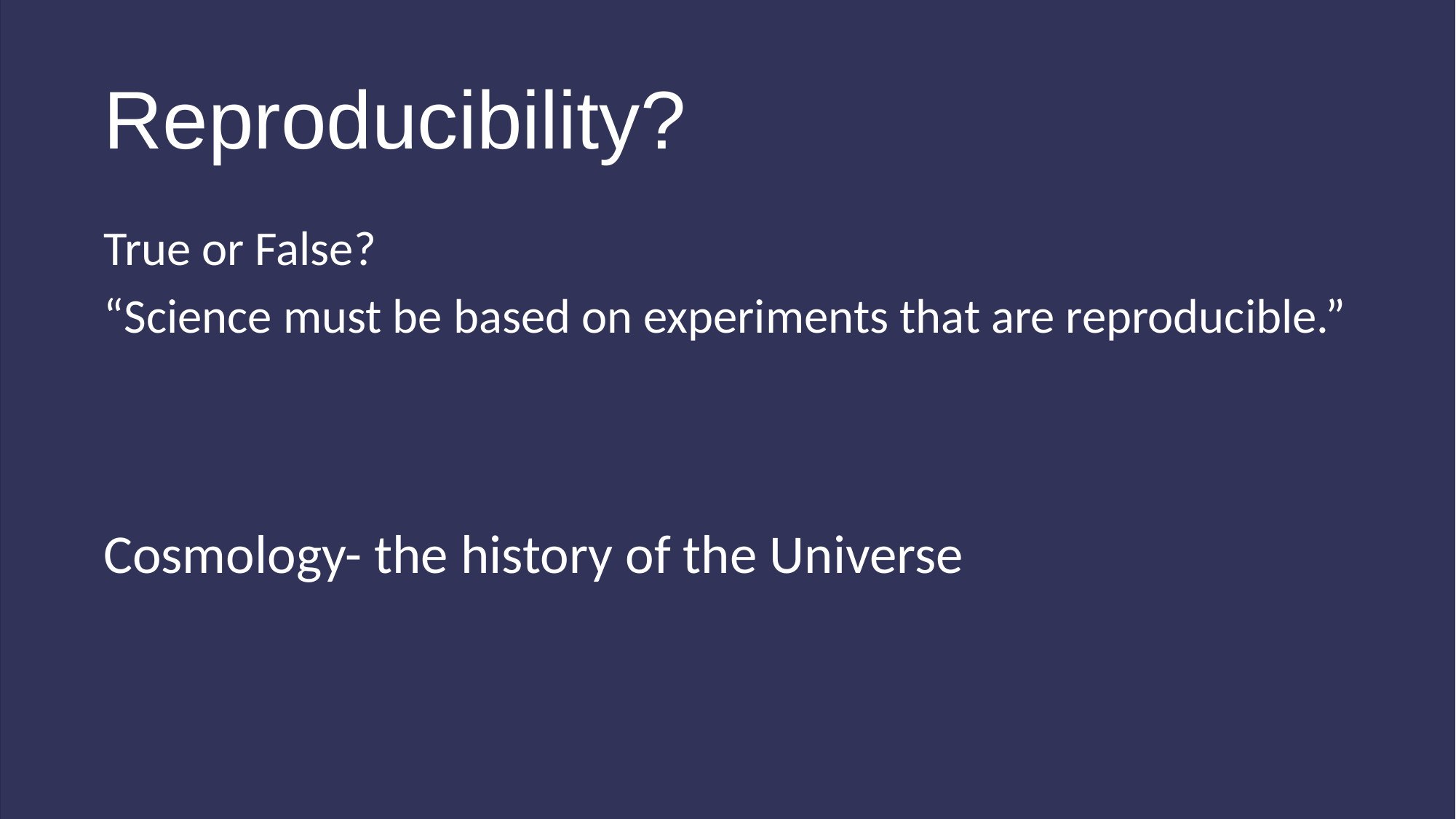

# Reproducibility?
True or False?
“Science must be based on experiments that are reproducible.”

Cosmology- the history of the Universe